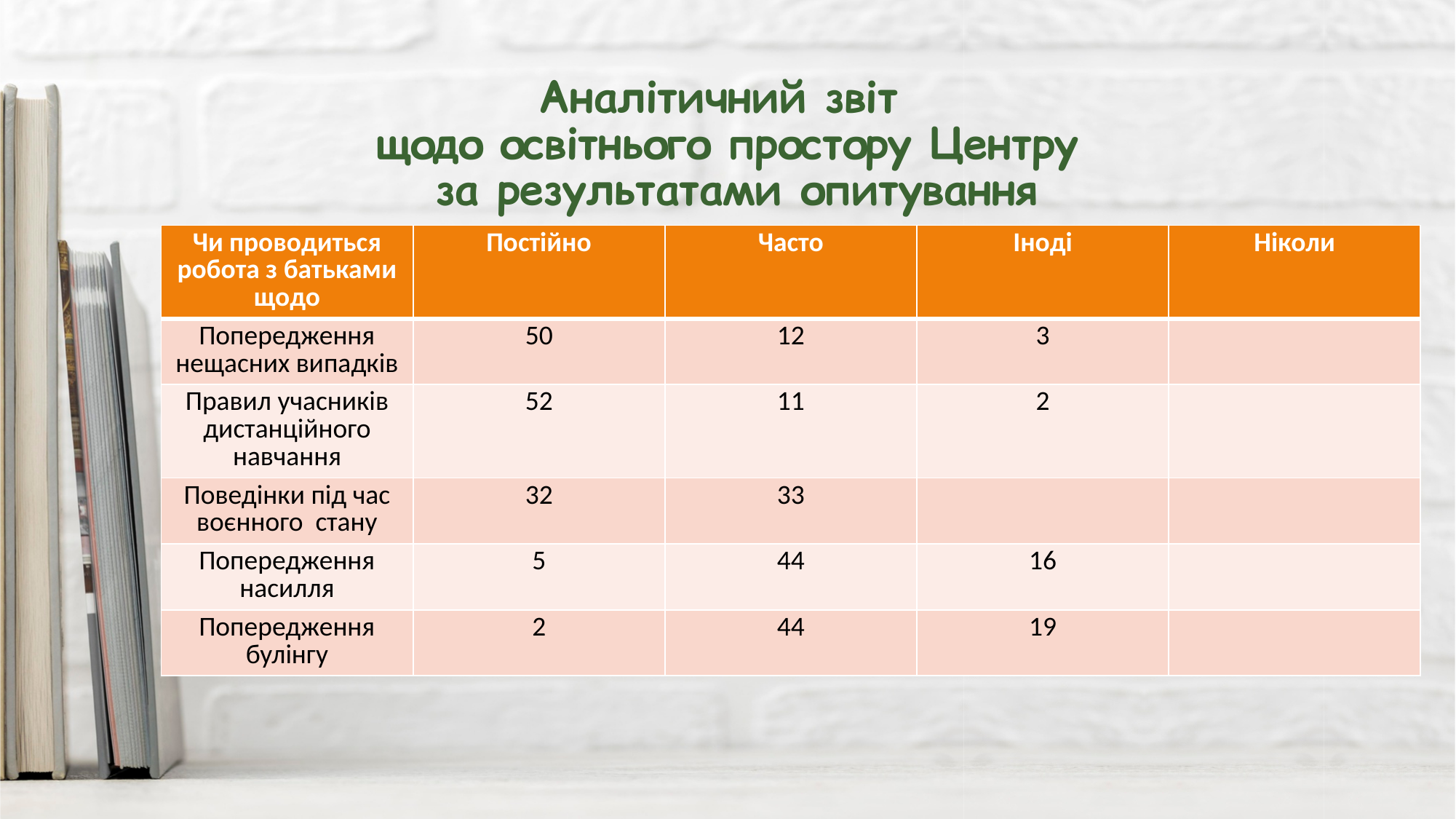

# Аналітичний звіт щодо освітнього простору Центру за результатами опитування
| Чи проводиться робота з батьками щодо | Постійно | Часто | Іноді | Ніколи |
| --- | --- | --- | --- | --- |
| Попередження нещасних випадків | 50 | 12 | 3 |  |
| Правил учасників дистанційного навчання | 52 | 11 | 2 |  |
| Поведінки під час воєнного стану | 32 | 33 |  |  |
| Попередження насилля | 5 | 44 | 16 |  |
| Попередження булінгу | 2 | 44 | 19 |  |

[unsupported chart]